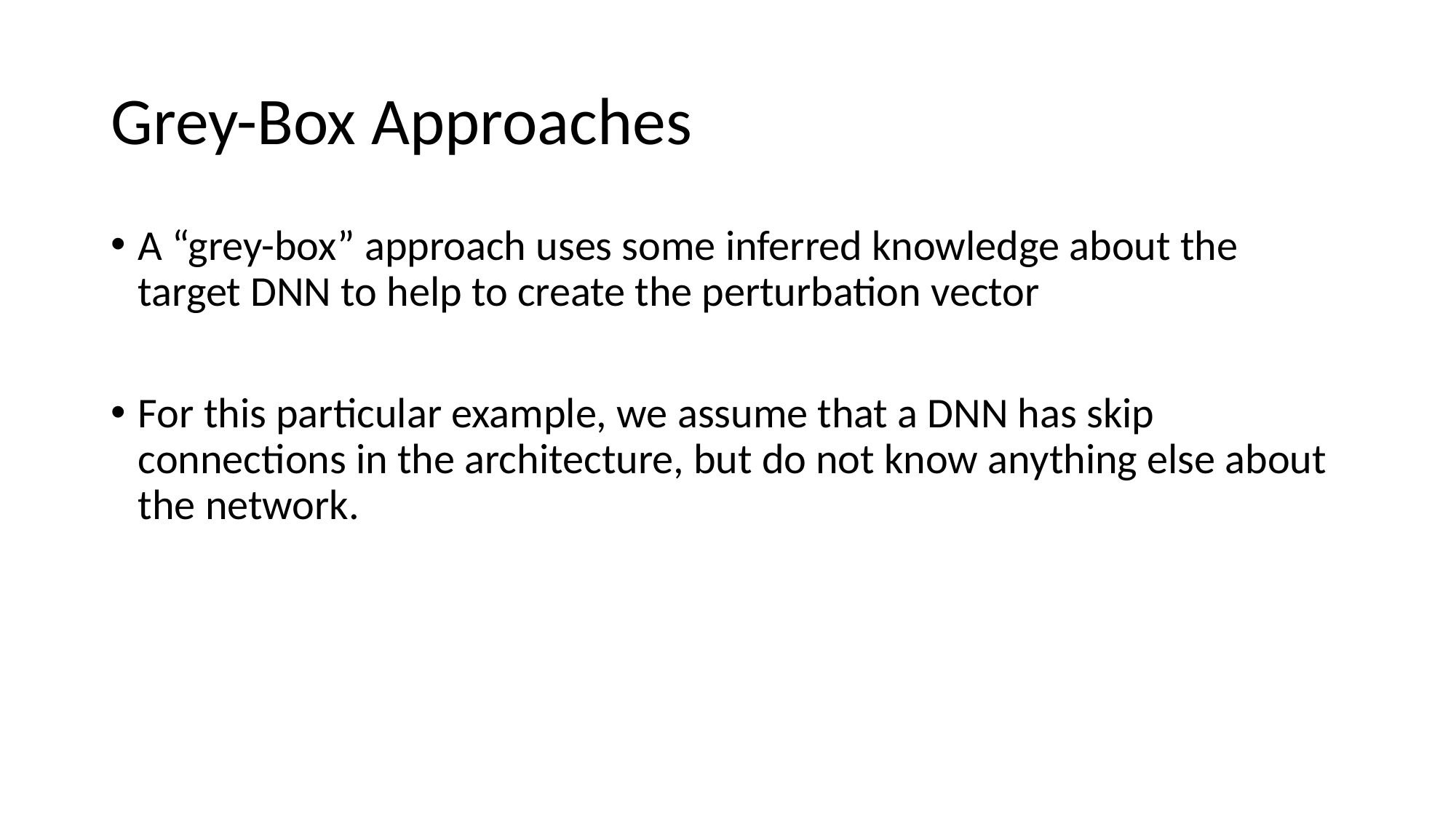

# Grey-Box Approaches
A “grey-box” approach uses some inferred knowledge about the target DNN to help to create the perturbation vector

For this particular example, we assume that a DNN has skip connections in the architecture, but do not know anything else about the network.